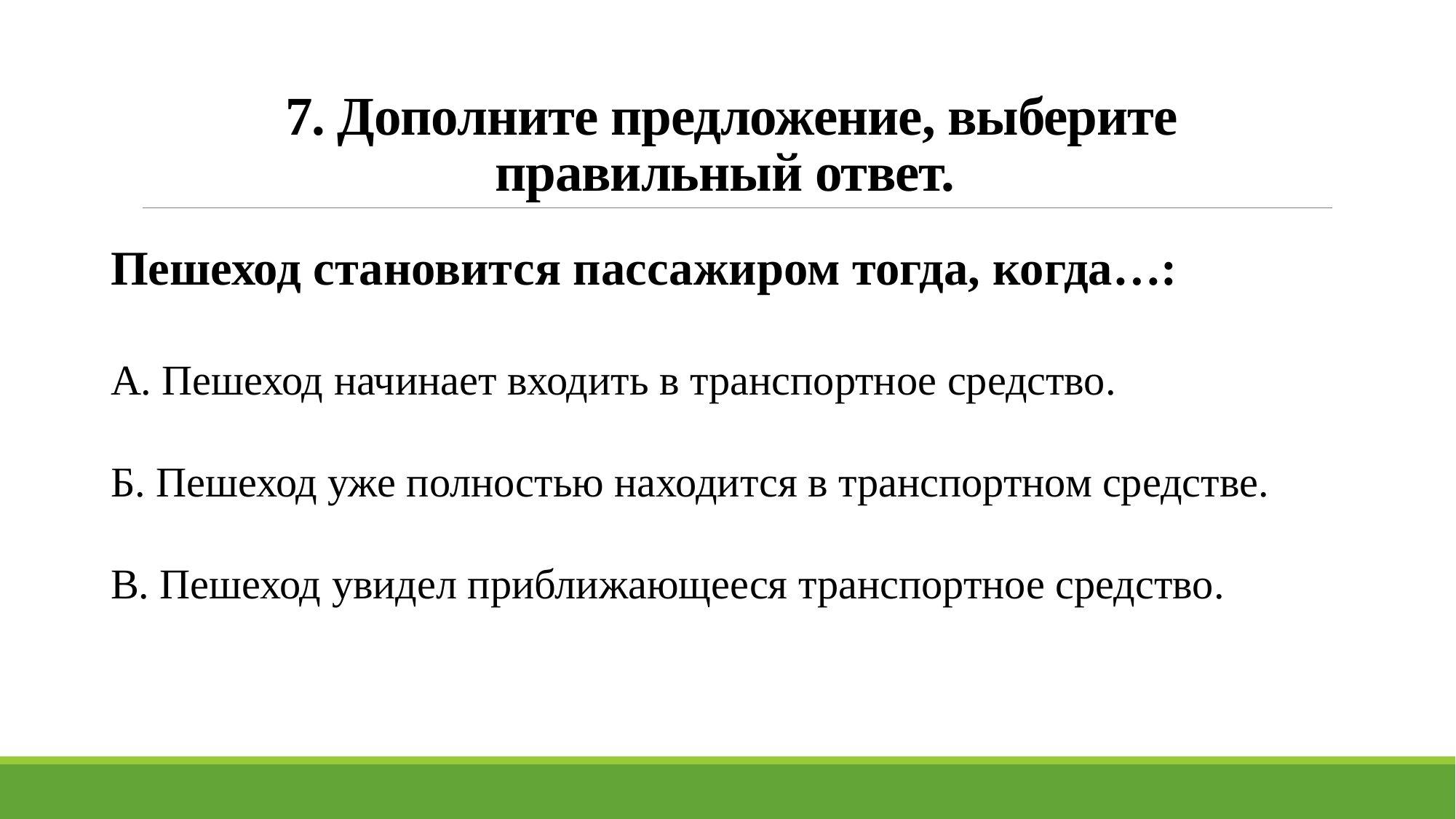

# 7. Дополните предложение, выберите правильный ответ.

Пешеход становится пассажиром тогда, когда…:

А. Пешеход начинает входить в транспортное средство.

Б. Пешеход уже полностью находится в транспортном средстве.

В. Пешеход увидел приближающееся транспортное средство.